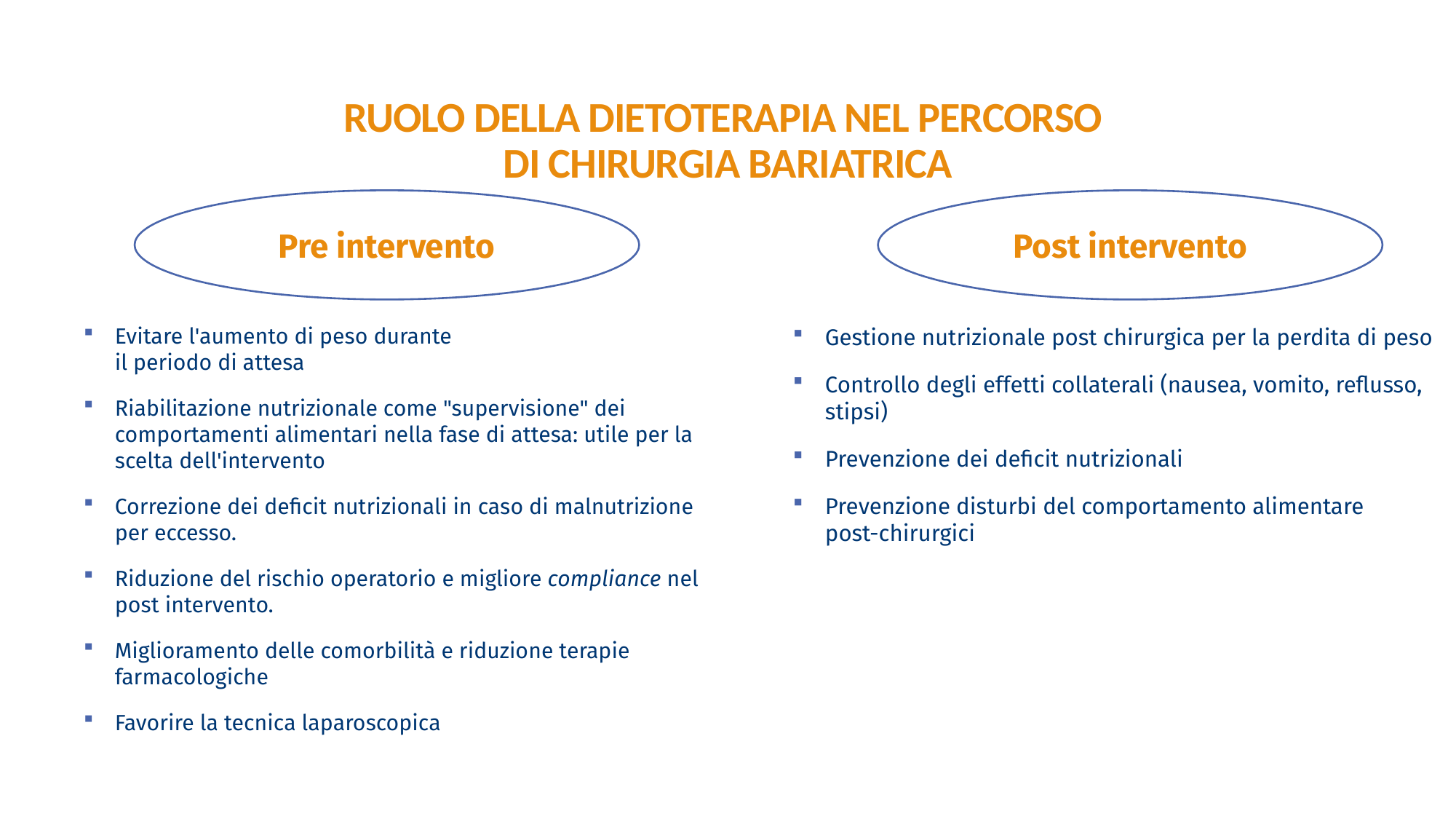

RUOLO DELLA DIETOTERAPIA NEL PERCORSO
DI CHIRURGIA BARIATRICA
Pre intervento
Post intervento
Evitare l'aumento di peso durante
il periodo di attesa
Riabilitazione nutrizionale come "supervisione" dei comportamenti alimentari nella fase di attesa: utile per la scelta dell'intervento
Correzione dei deficit nutrizionali in caso di malnutrizione per eccesso.
Riduzione del rischio operatorio e migliore compliance nel post intervento.
Miglioramento delle comorbilità e riduzione terapie farmacologiche
Favorire la tecnica laparoscopica
Gestione nutrizionale post chirurgica per la perdita di peso
Controllo degli effetti collaterali (nausea, vomito, reflusso, stipsi)
Prevenzione dei deficit nutrizionali
Prevenzione disturbi del comportamento alimentare
post-chirurgici